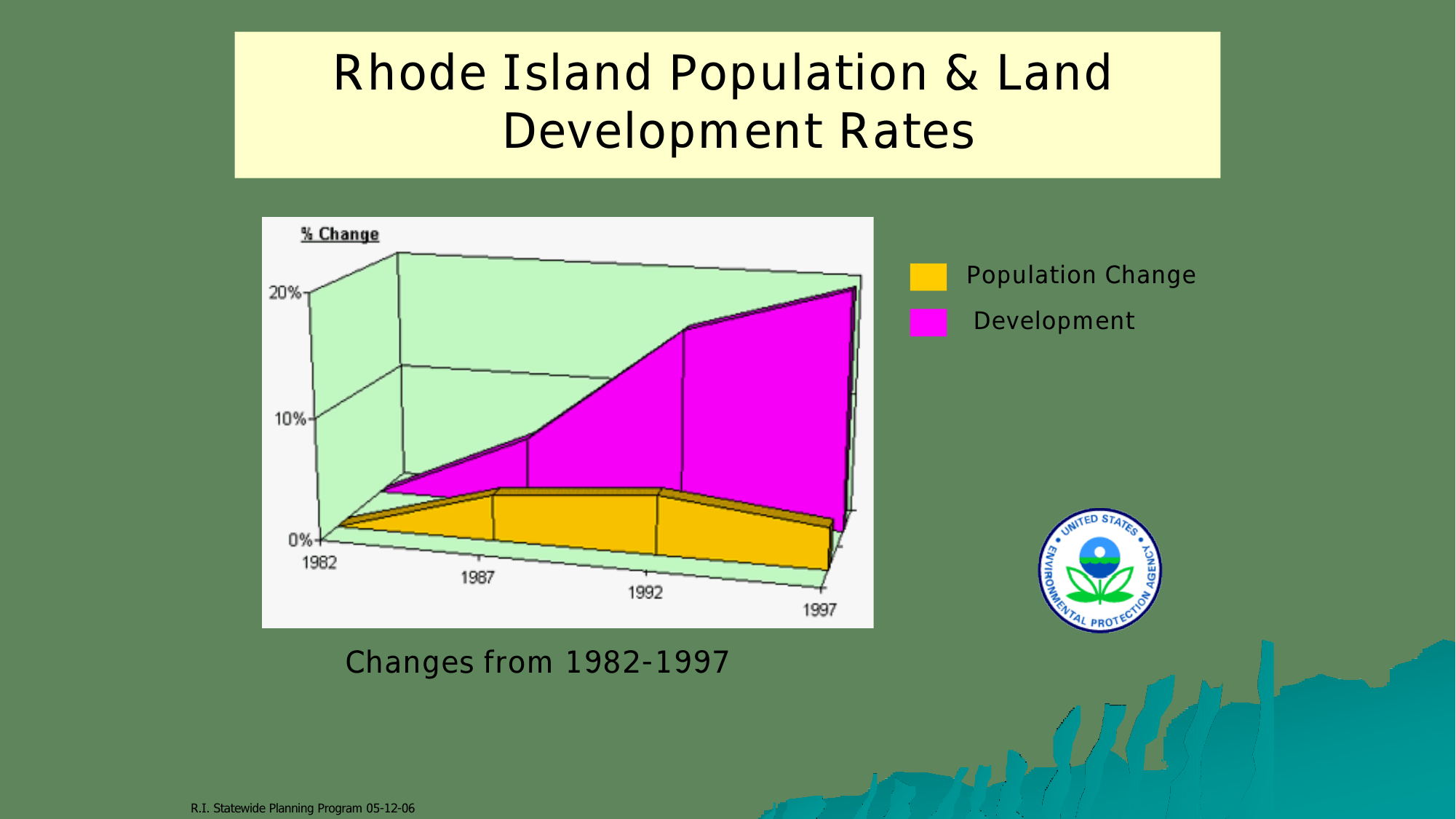

# Rhode Island Population & Land  Development Rates

Population Change  Development

Changes from 1982-1997

R.I. Statewide Planning Program 05-12-06